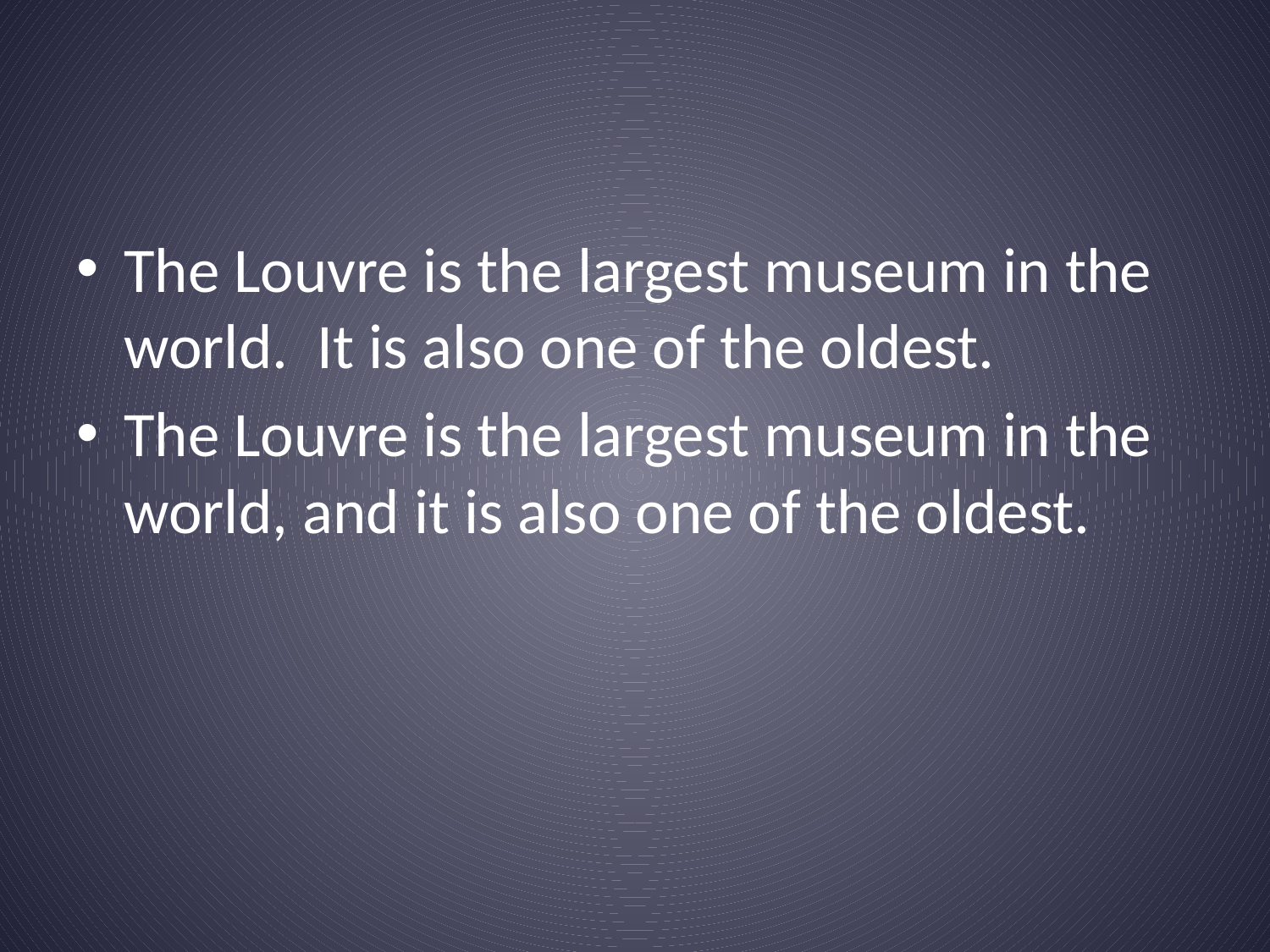

#
The Louvre is the largest museum in the world.  It is also one of the oldest.
The Louvre is the largest museum in the world, and it is also one of the oldest.